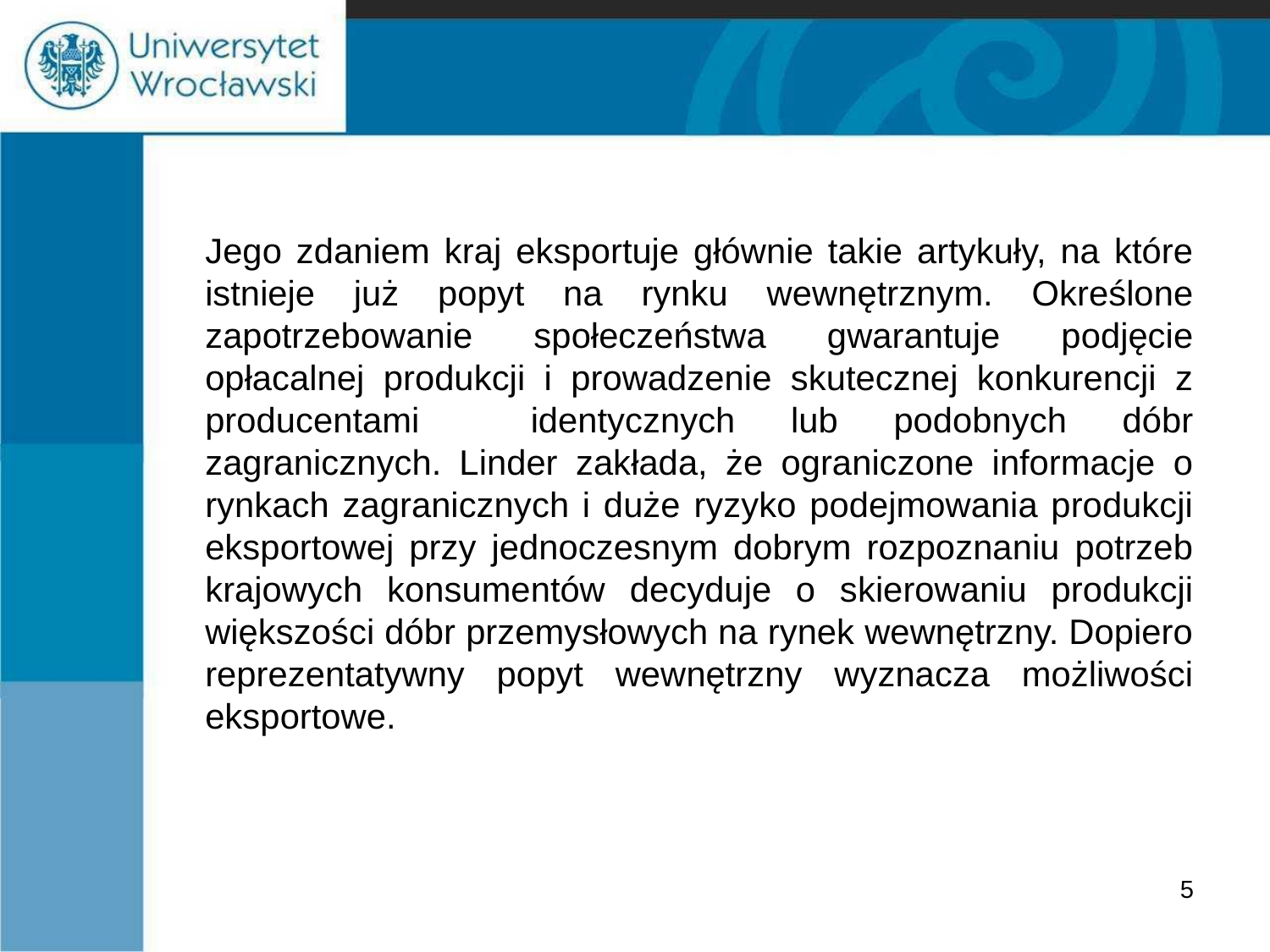

#
	Jego zdaniem kraj eksportuje głównie takie artykuły, na które istnieje już popyt na rynku wewnętrznym. Określone zapotrzebowanie społeczeństwa gwarantuje podjęcie opłacalnej produkcji i prowadzenie skutecznej konkurencji z producentami  identycznych lub podobnych dóbr zagranicznych. Linder zakłada, że ograniczone informacje o rynkach zagranicznych i duże ryzyko podejmowania produkcji eksportowej przy jednoczesnym dobrym rozpoznaniu potrzeb krajowych konsumentów decyduje o skierowaniu produkcji większości dóbr przemysłowych na rynek wewnętrzny. Dopiero reprezentatywny popyt wewnętrzny wyznacza możliwości eksportowe.

5